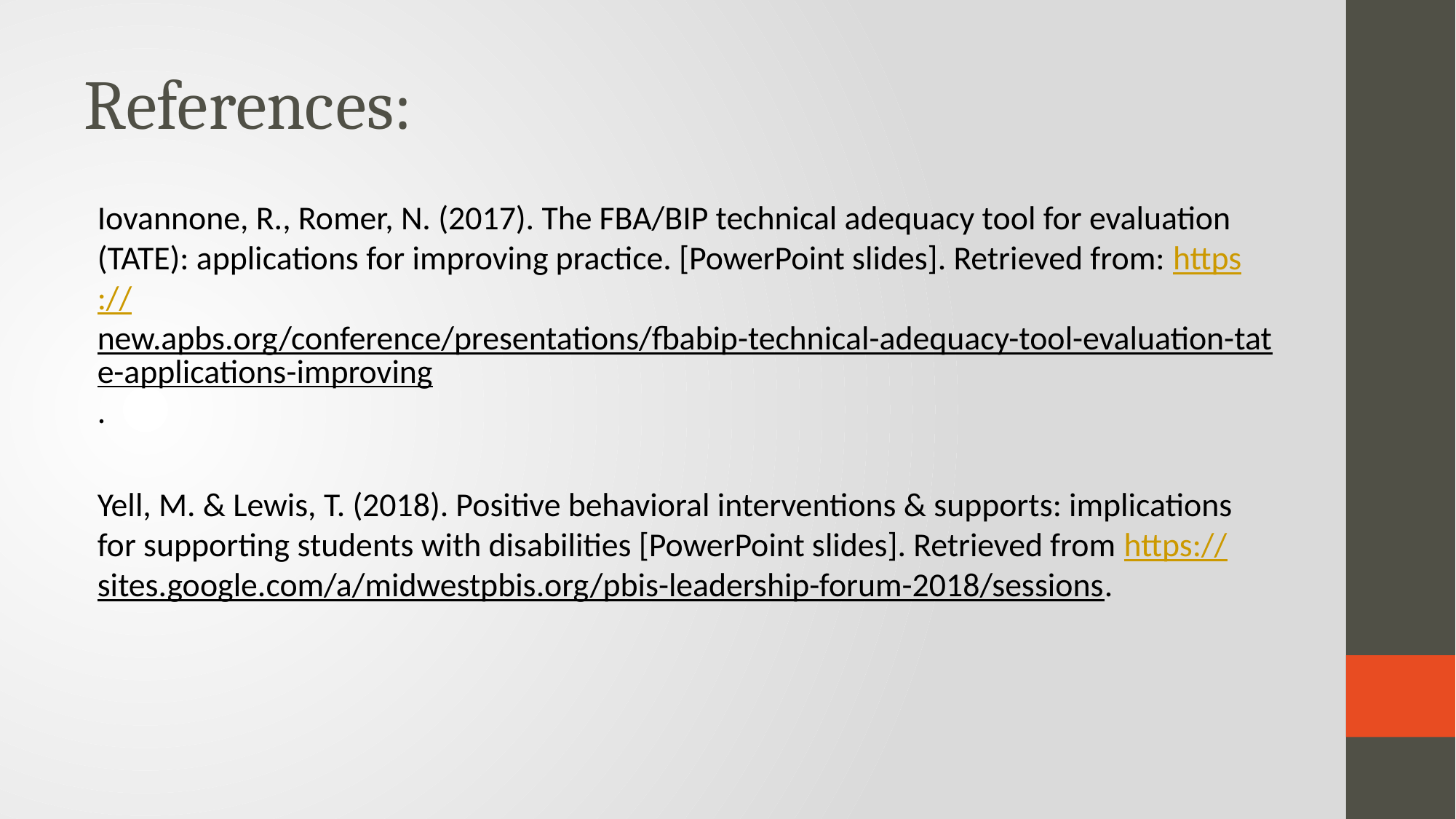

# References:
Iovannone, R., Romer, N. (2017). The FBA/BIP technical adequacy tool for evaluation (TATE): applications for improving practice. [PowerPoint slides]. Retrieved from: https://new.apbs.org/conference/presentations/fbabip-technical-adequacy-tool-evaluation-tate-applications-improving.

Yell, M. & Lewis, T. (2018). Positive behavioral interventions & supports: implications for supporting students with disabilities [PowerPoint slides]. Retrieved from https://sites.google.com/a/midwestpbis.org/pbis-leadership-forum-2018/sessions.